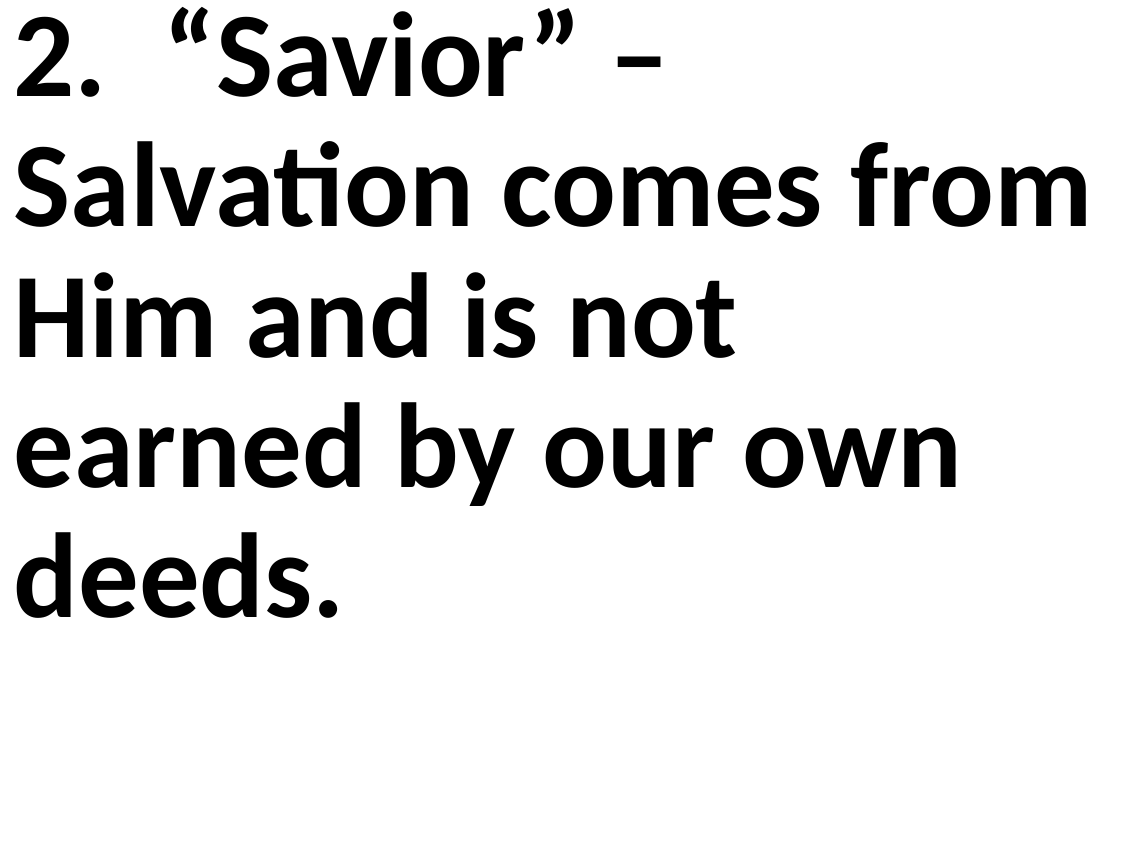

2.	“Savior” – Salvation comes from Him and is not earned by our own deeds.